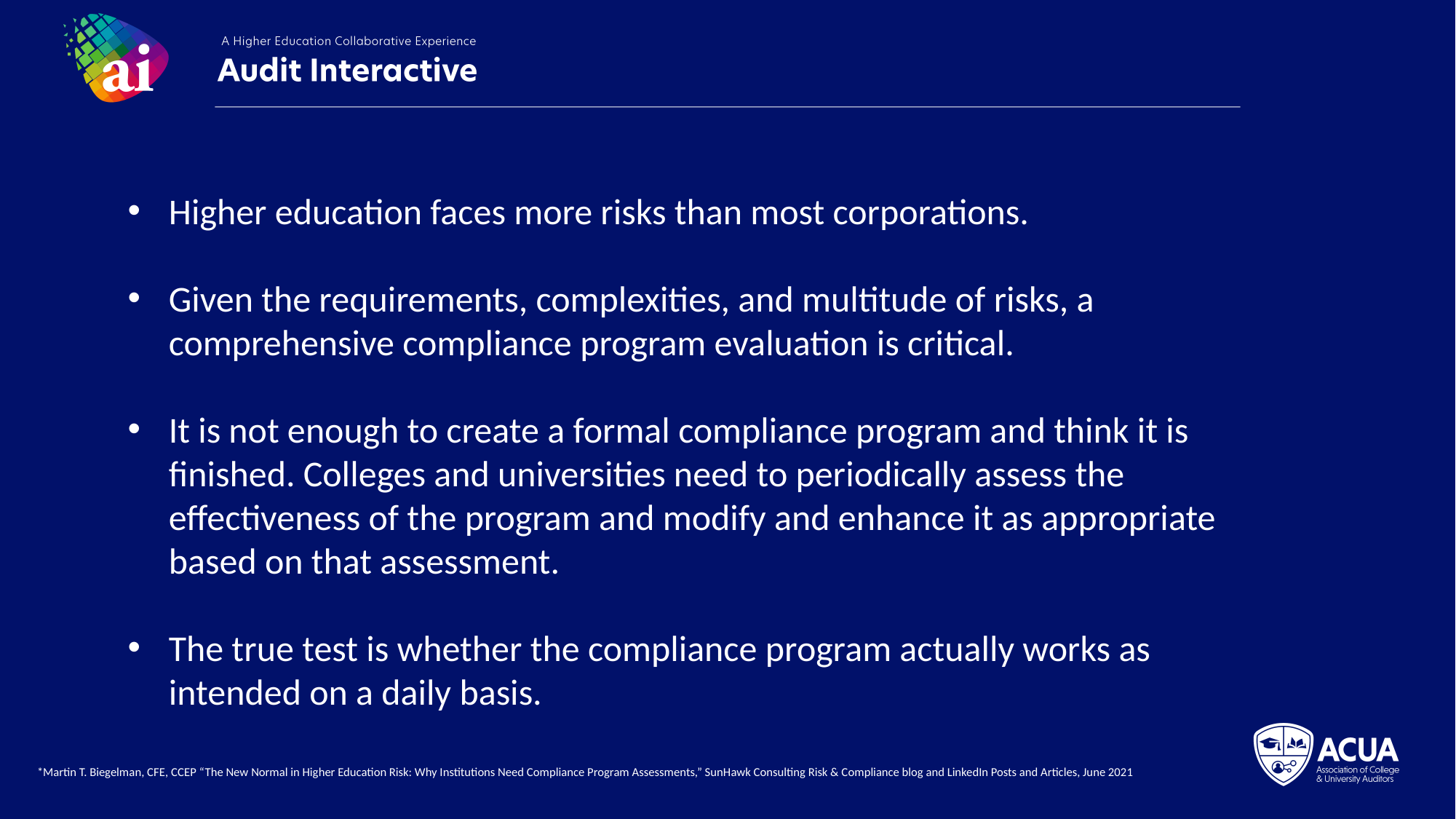

Higher education faces more risks than most corporations.

Given the requirements, complexities, and multitude of risks, a comprehensive compliance program evaluation is critical.

It is not enough to create a formal compliance program and think it is finished. Colleges and universities need to periodically assess the effectiveness of the program and modify and enhance it as appropriate based on that assessment.

The true test is whether the compliance program actually works as intended on a daily basis.
*Martin T. Biegelman, CFE, CCEP “The New Normal in Higher Education Risk: Why Institutions Need Compliance Program Assessments,” SunHawk Consulting Risk & Compliance blog and LinkedIn Posts and Articles, June 2021